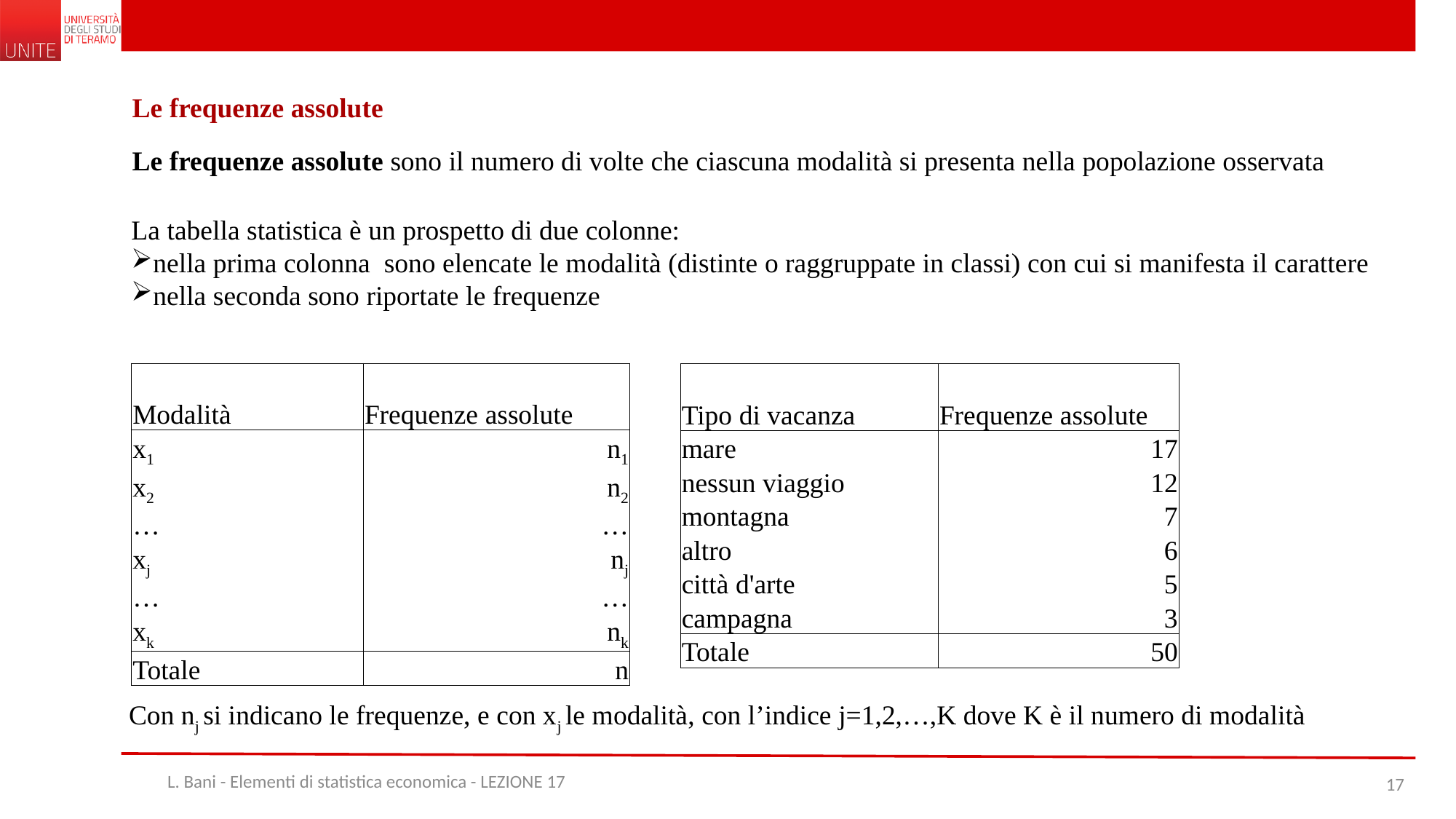

Le frequenze assolute
Le frequenze assolute sono il numero di volte che ciascuna modalità si presenta nella popolazione osservata
La tabella statistica è un prospetto di due colonne:
nella prima colonna  sono elencate le modalità (distinte o raggruppate in classi) con cui si manifesta il carattere
nella seconda sono riportate le frequenze
| Modalità | Frequenze assolute |
| --- | --- |
| x1 | n1 |
| x2 | n2 |
| … | … |
| xj | nj |
| … | … |
| xk | nk |
| Totale | n |
| Tipo di vacanza | Frequenze assolute |
| --- | --- |
| mare | 17 |
| nessun viaggio | 12 |
| montagna | 7 |
| altro | 6 |
| città d'arte | 5 |
| campagna | 3 |
| Totale | 50 |

Con nj si indicano le frequenze, e con xj le modalità, con l’indice j=1,2,…,K dove K è il numero di modalità
L. Bani - Elementi di statistica economica - LEZIONE 17
17